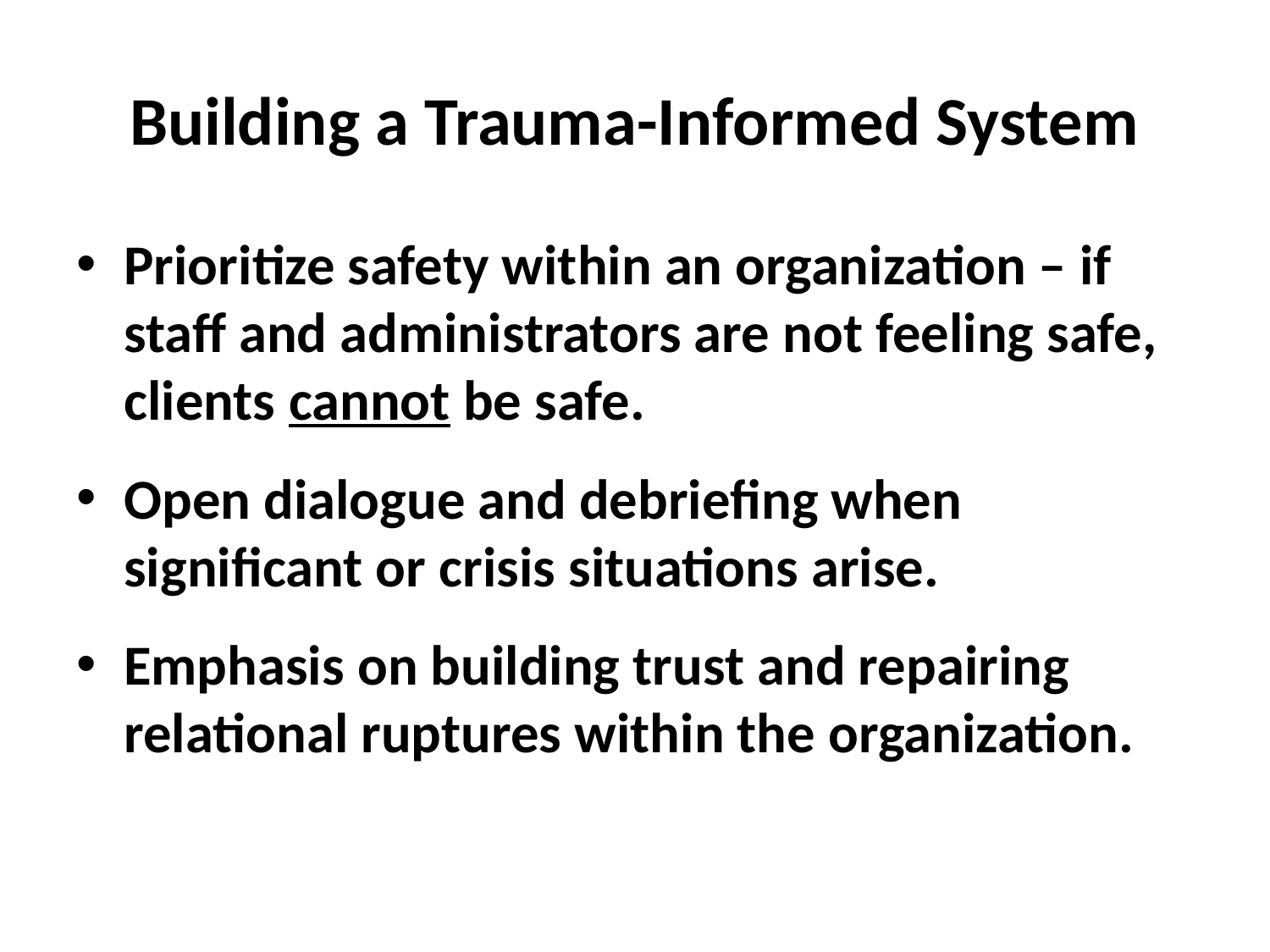

# Building a Trauma-Informed System
Prioritize safety within an organization – if  staff and administrators are not feeling safe, clients cannot be safe.

Open dialogue and debriefing when significant or crisis situations arise.

Emphasis on building trust and repairing relational ruptures within the organization.